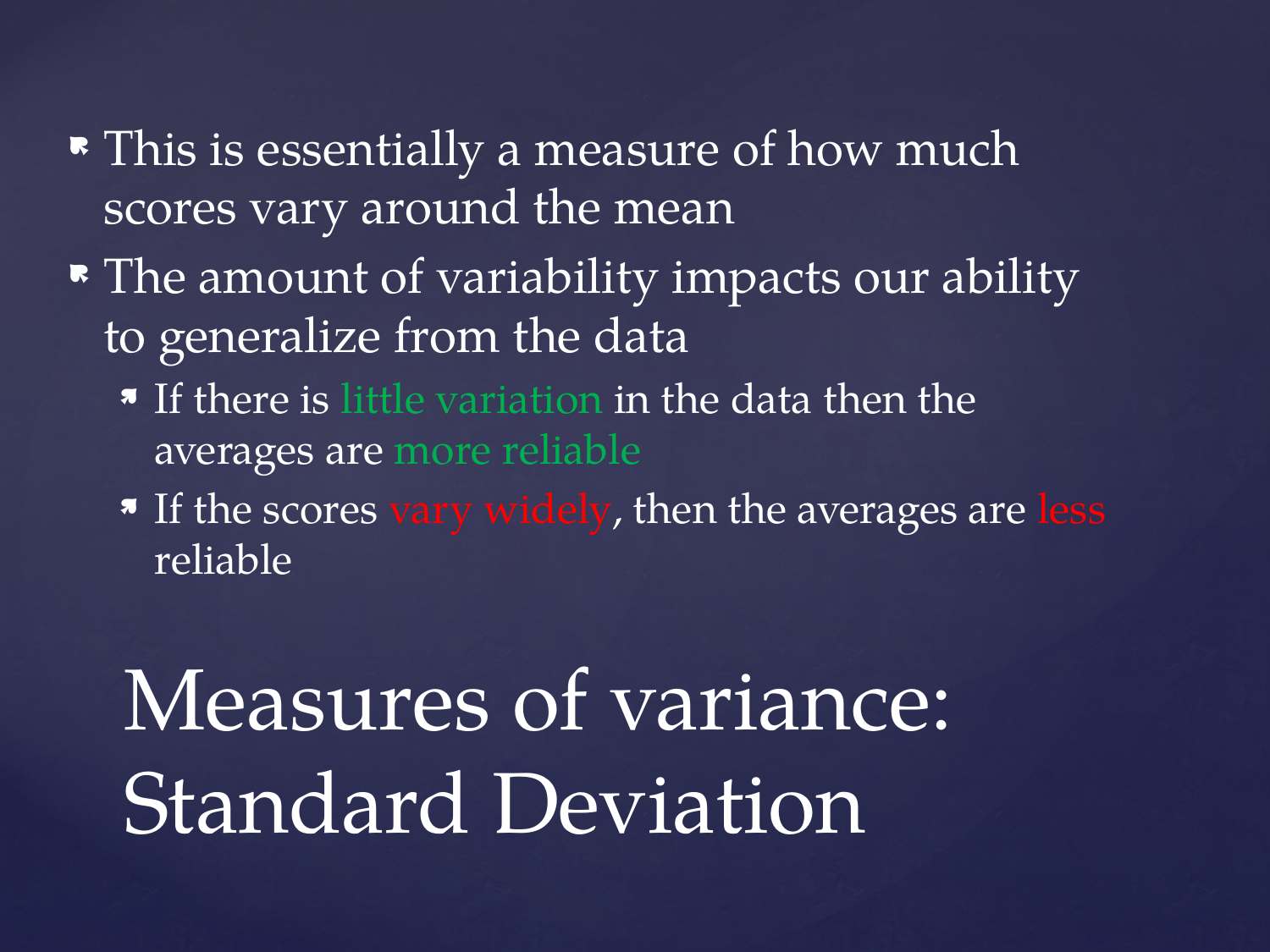

This is essentially a measure of how much scores vary around the mean
The amount of variability impacts our ability to generalize from the data
If there is little variation in the data then the averages are more reliable
If the scores vary widely, then the averages are less reliable
# Measures of variance: Standard Deviation